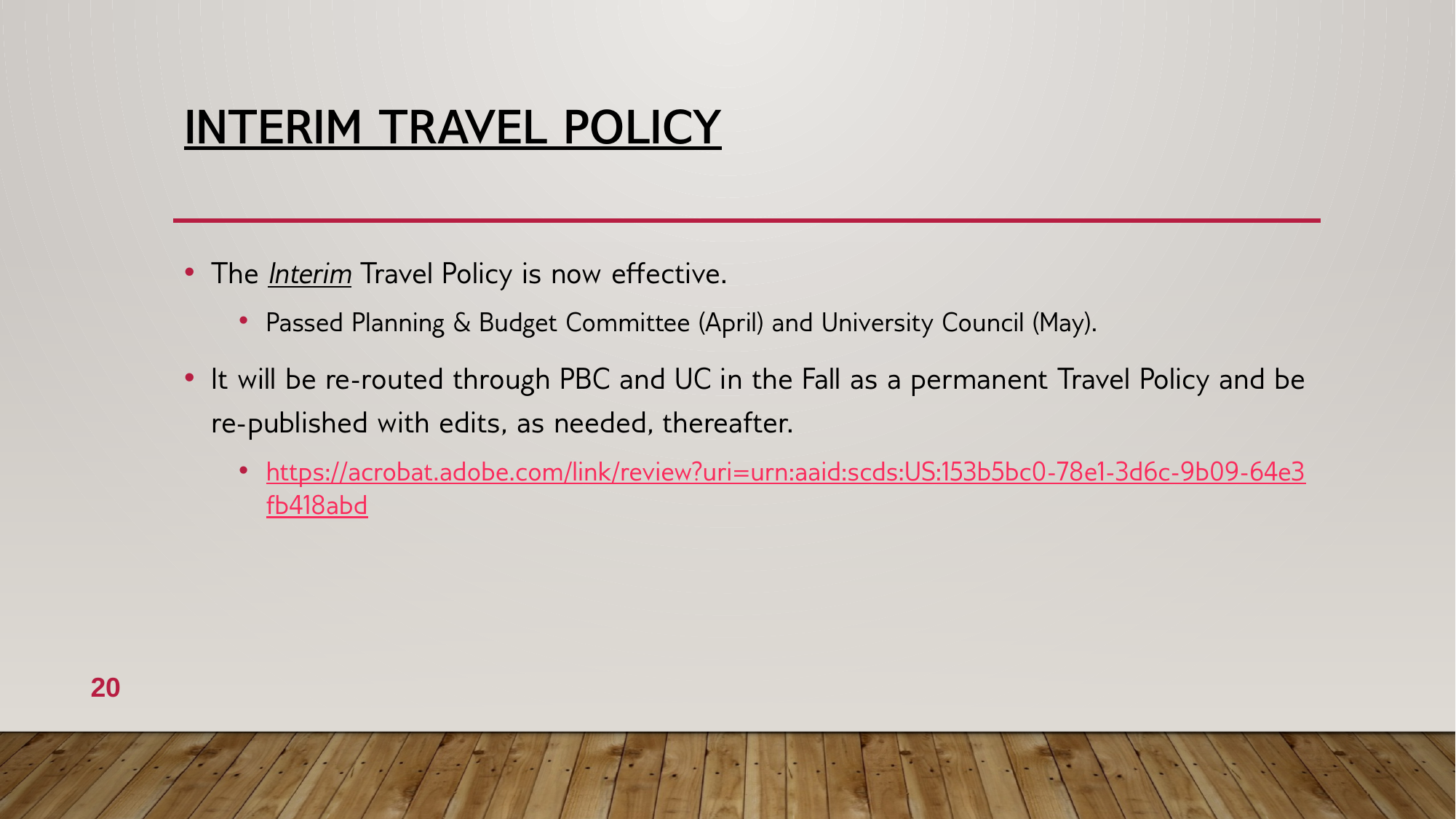

# INTERIM TRAVEL POLICY
The Interim Travel Policy is now effective.
Passed Planning & Budget Committee (April) and University Council (May).
It will be re-routed through PBC and UC in the Fall as a permanent Travel Policy and be re-published with edits, as needed, thereafter.
https://acrobat.adobe.com/link/review?uri=urn:aaid:scds:US:153b5bc0-78e1-3d6c-9b09-64e3fb418abd

20